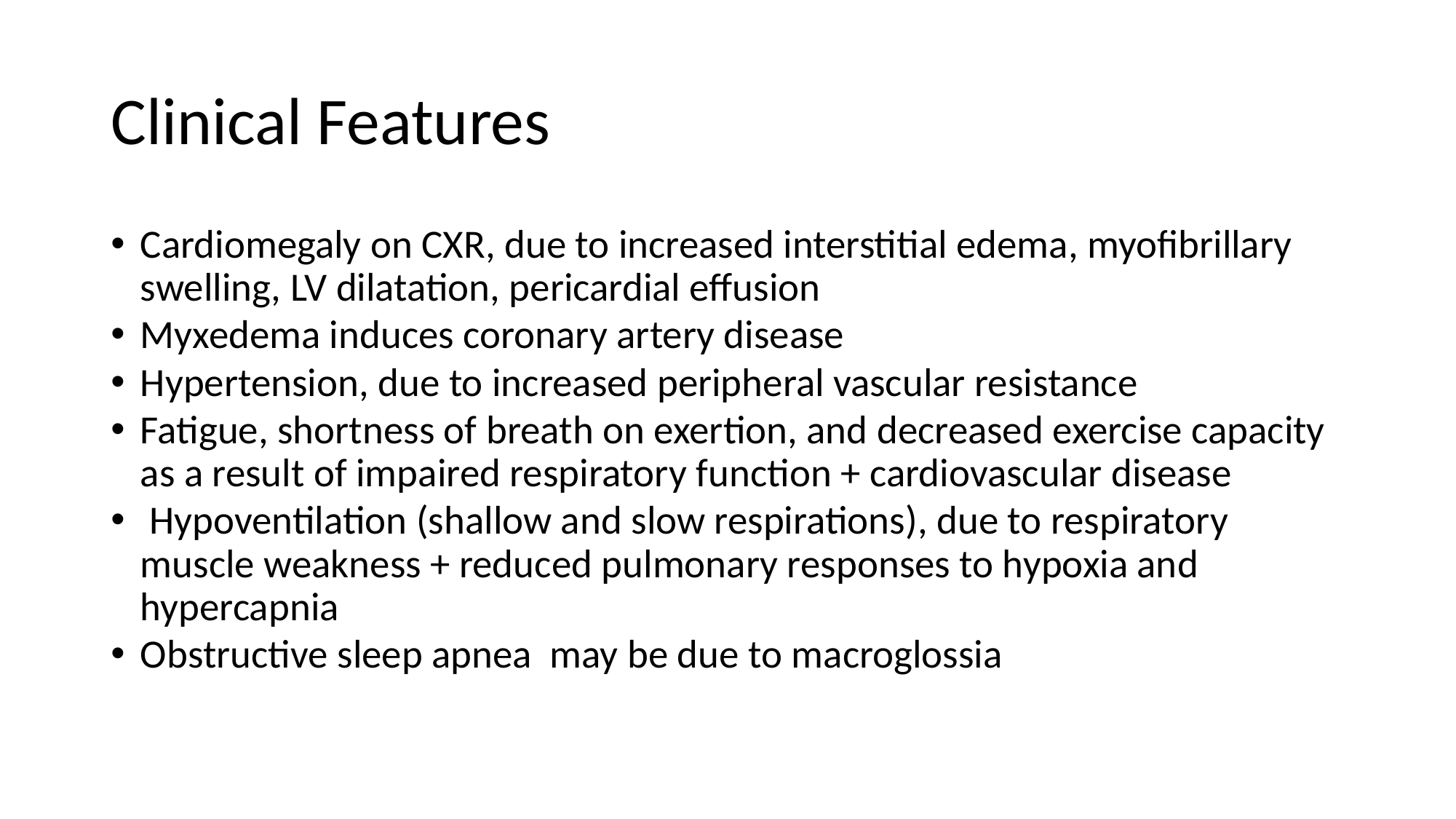

# Clinical Features
Cardiomegaly on CXR, due to increased interstitial edema, myofibrillary swelling, LV dilatation, pericardial effusion
Myxedema induces coronary artery disease
Hypertension, due to increased peripheral vascular resistance
Fatigue, shortness of breath on exertion, and decreased exercise capacity as a result of impaired respiratory function + cardiovascular disease
 Hypoventilation (shallow and slow respirations), due to respiratory muscle weakness + reduced pulmonary responses to hypoxia and hypercapnia
Obstructive sleep apnea  may be due to macroglossia